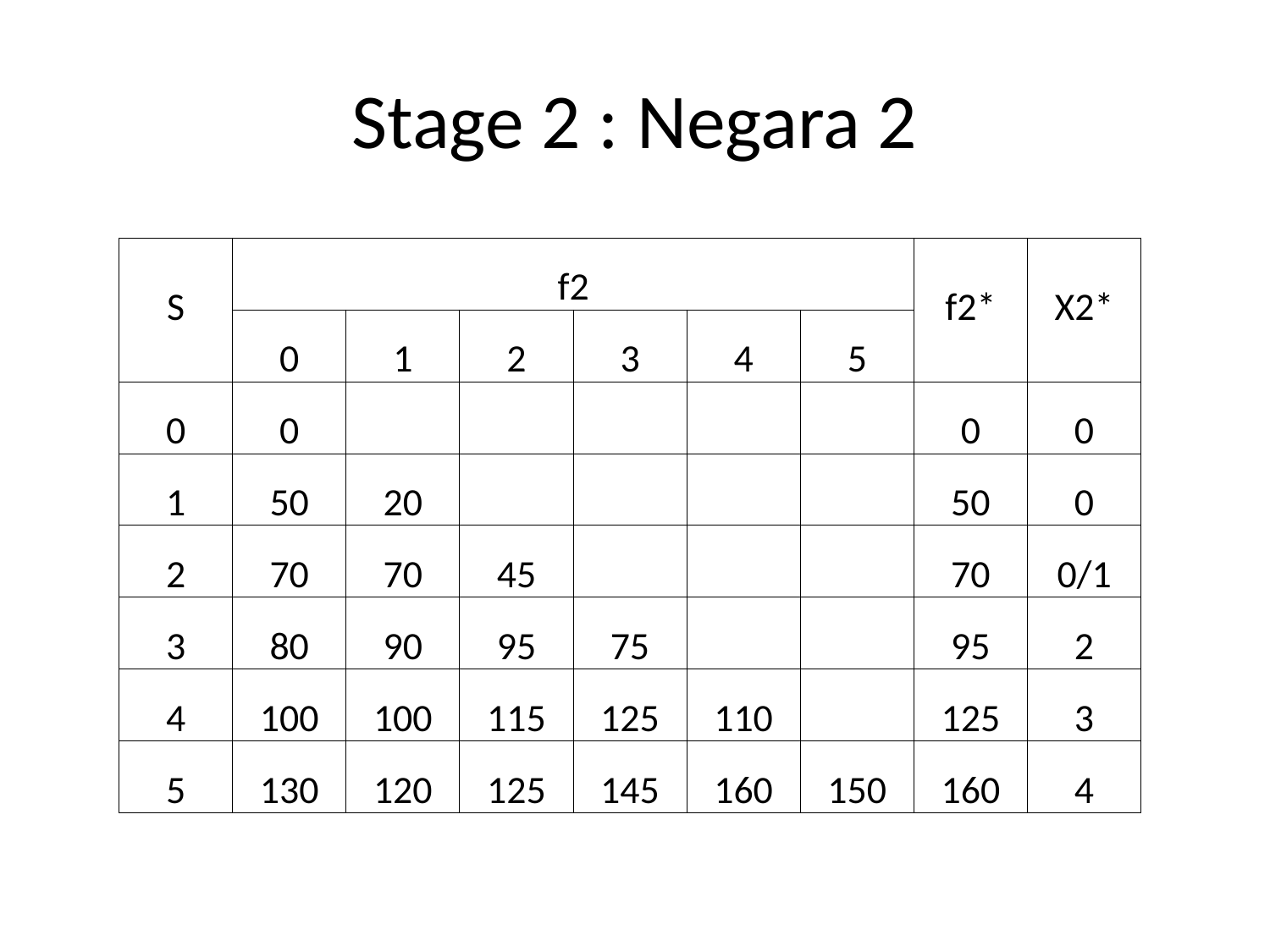

# Stage 2 : Negara 2
| S | f2 |  |  |  |  |  | f2\* | X2\* |
| --- | --- | --- | --- | --- | --- | --- | --- | --- |
|  | 0 | 1 | 2 | 3 | 4 | 5 |  |  |
| 0 | 0 |  |  |  |  |  | 0 | 0 |
| 1 | 50 | 20 |  |  |  |  | 50 | 0 |
| 2 | 70 | 70 | 45 |  |  |  | 70 | 0/1 |
| 3 | 80 | 90 | 95 | 75 |  |  | 95 | 2 |
| 4 | 100 | 100 | 115 | 125 | 110 |  | 125 | 3 |
| 5 | 130 | 120 | 125 | 145 | 160 | 150 | 160 | 4 |